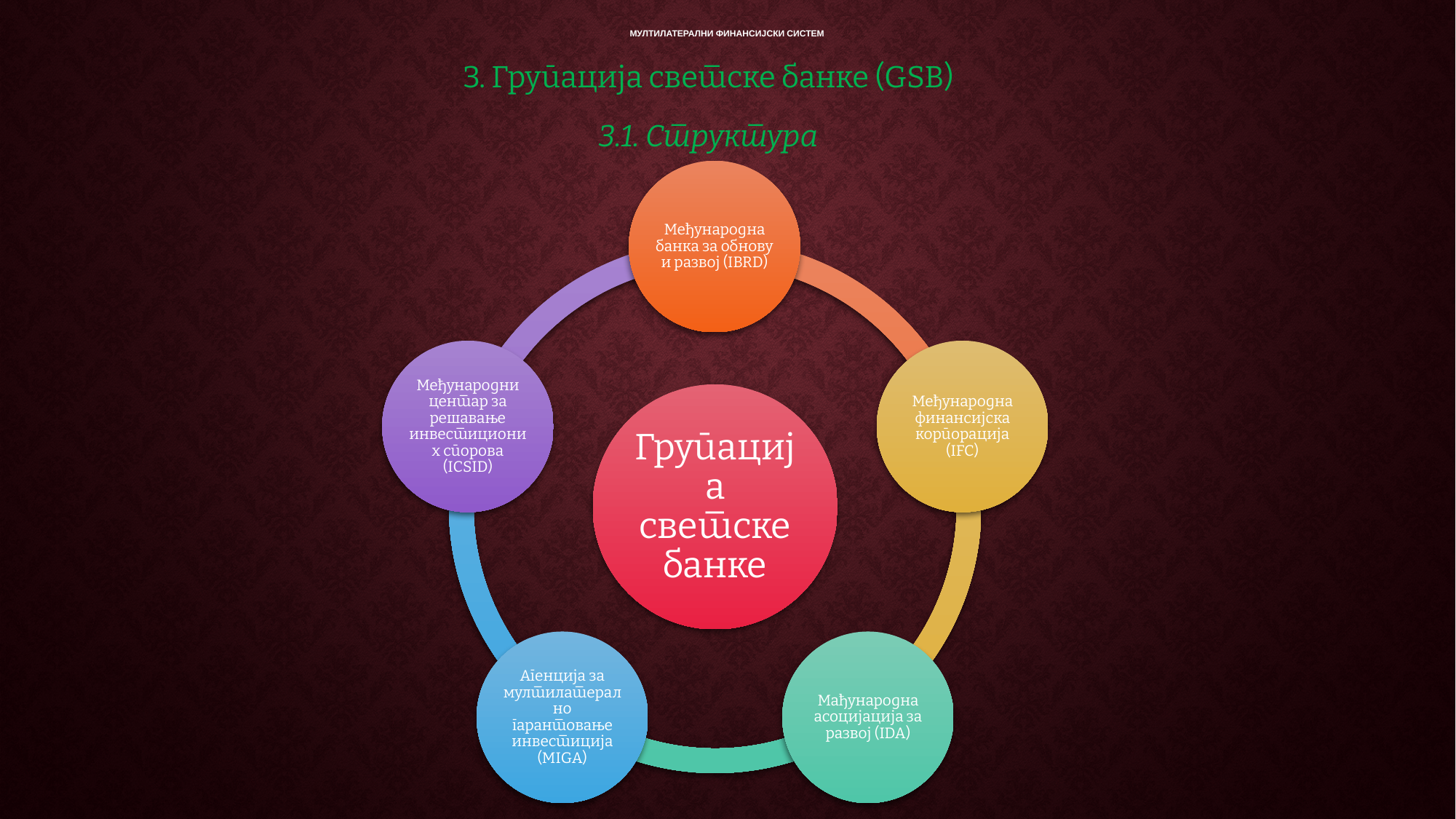

# Мултилатерални финансијски систем
3. Групација светске банке (GSB)
3.1. Структура
Групација светске банке
Међународна банка за обнову и развој (IBRD)
Међународна финансијска корпорација (IFC)
Мађународна асоцијација за развој (IDA)
Агенција за мултилатерално гарантовање инвестиција (MIGA)
Међународни центар за решавање инвестиционих спорова (ICSID)